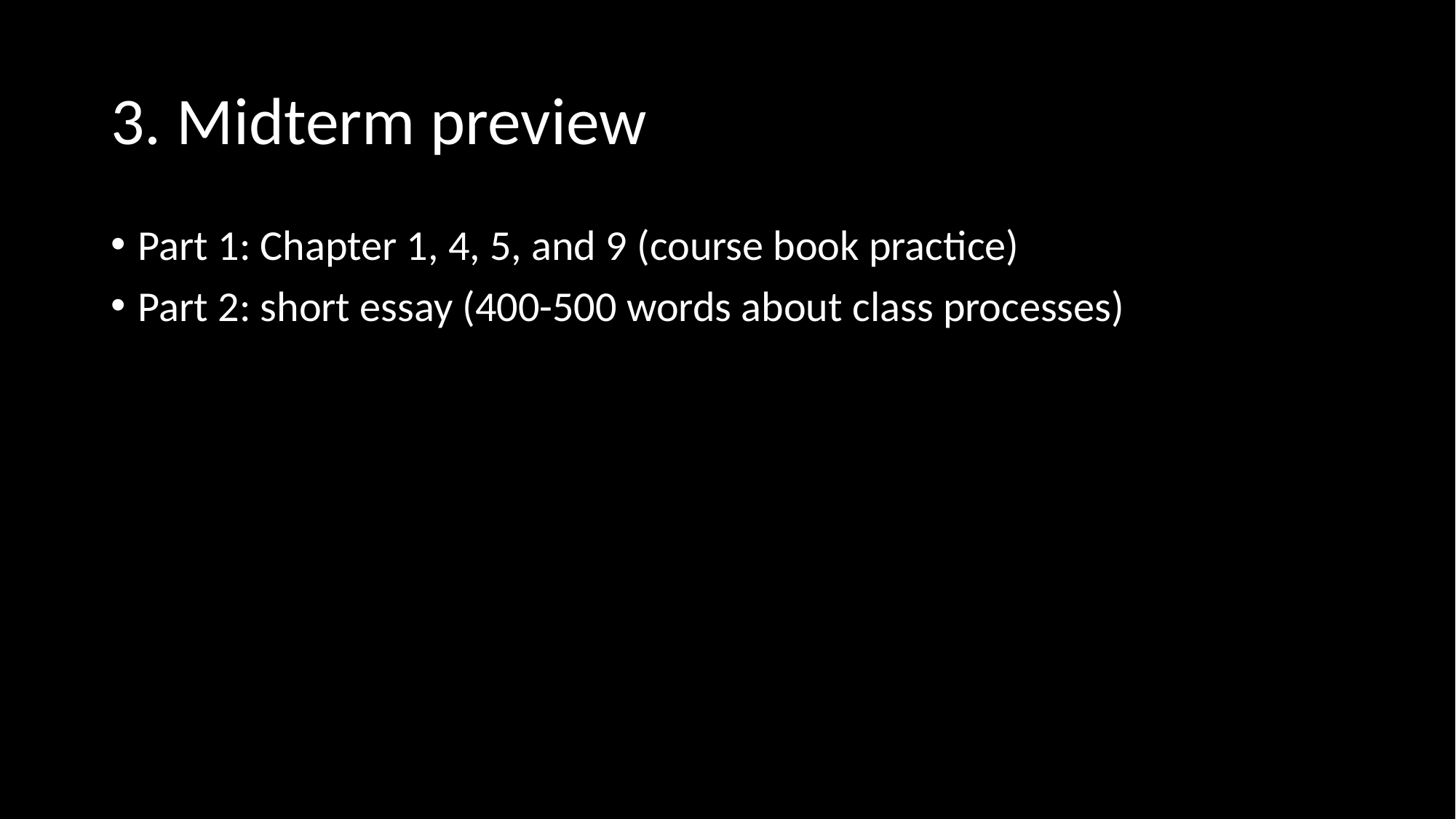

# 3. Midterm preview
Part 1: Chapter 1, 4, 5, and 9 (course book practice)
Part 2: short essay (400-500 words about class processes)